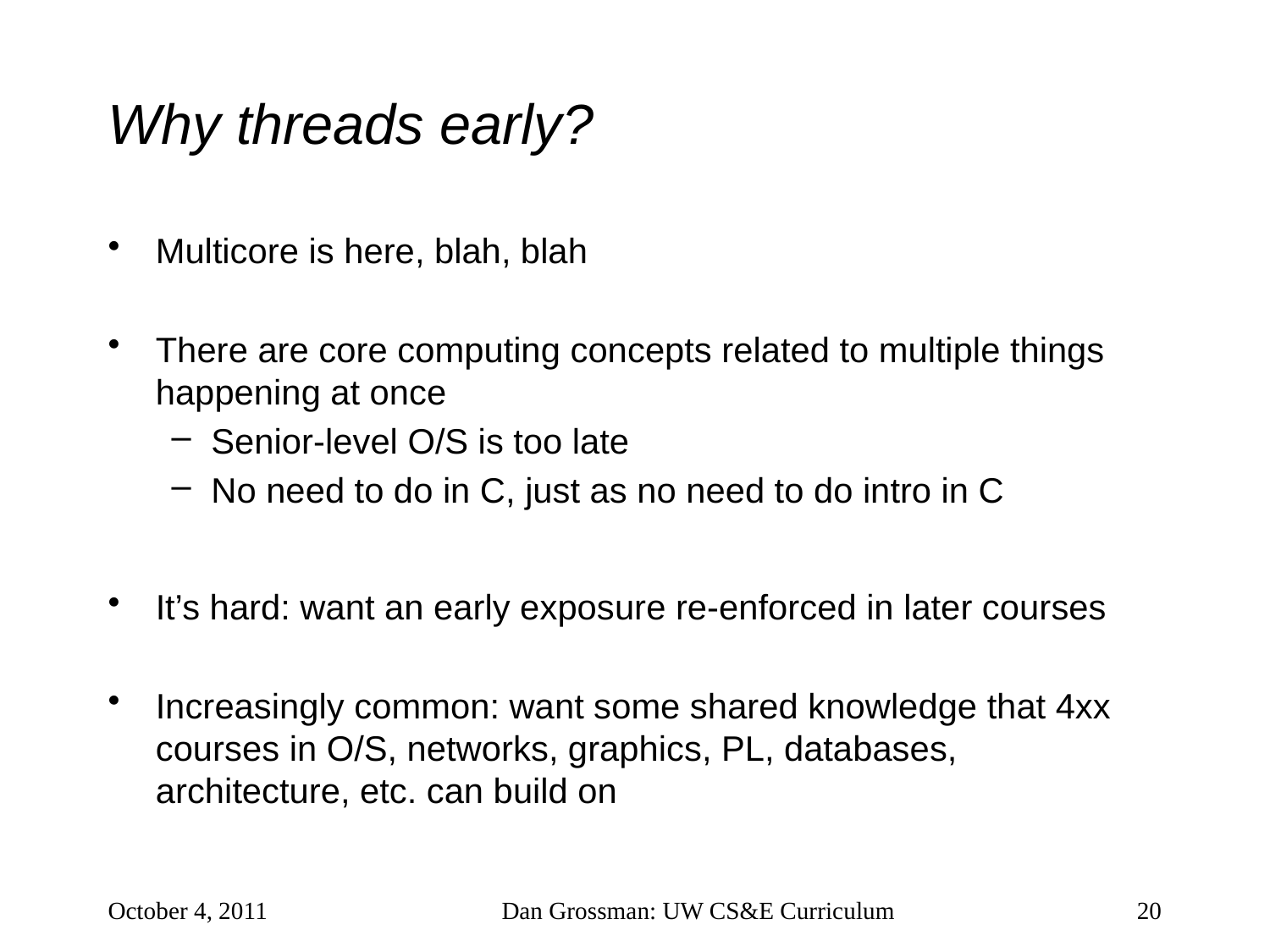

# Why threads early?
Multicore is here, blah, blah

There are core computing concepts related to multiple things happening at once
Senior-level O/S is too late
No need to do in C, just as no need to do intro in C

It’s hard: want an early exposure re-enforced in later courses

Increasingly common: want some shared knowledge that 4xx courses in O/S, networks, graphics, PL, databases, architecture, etc. can build on
October 4, 2011
Dan Grossman: UW CS&E Curriculum
20